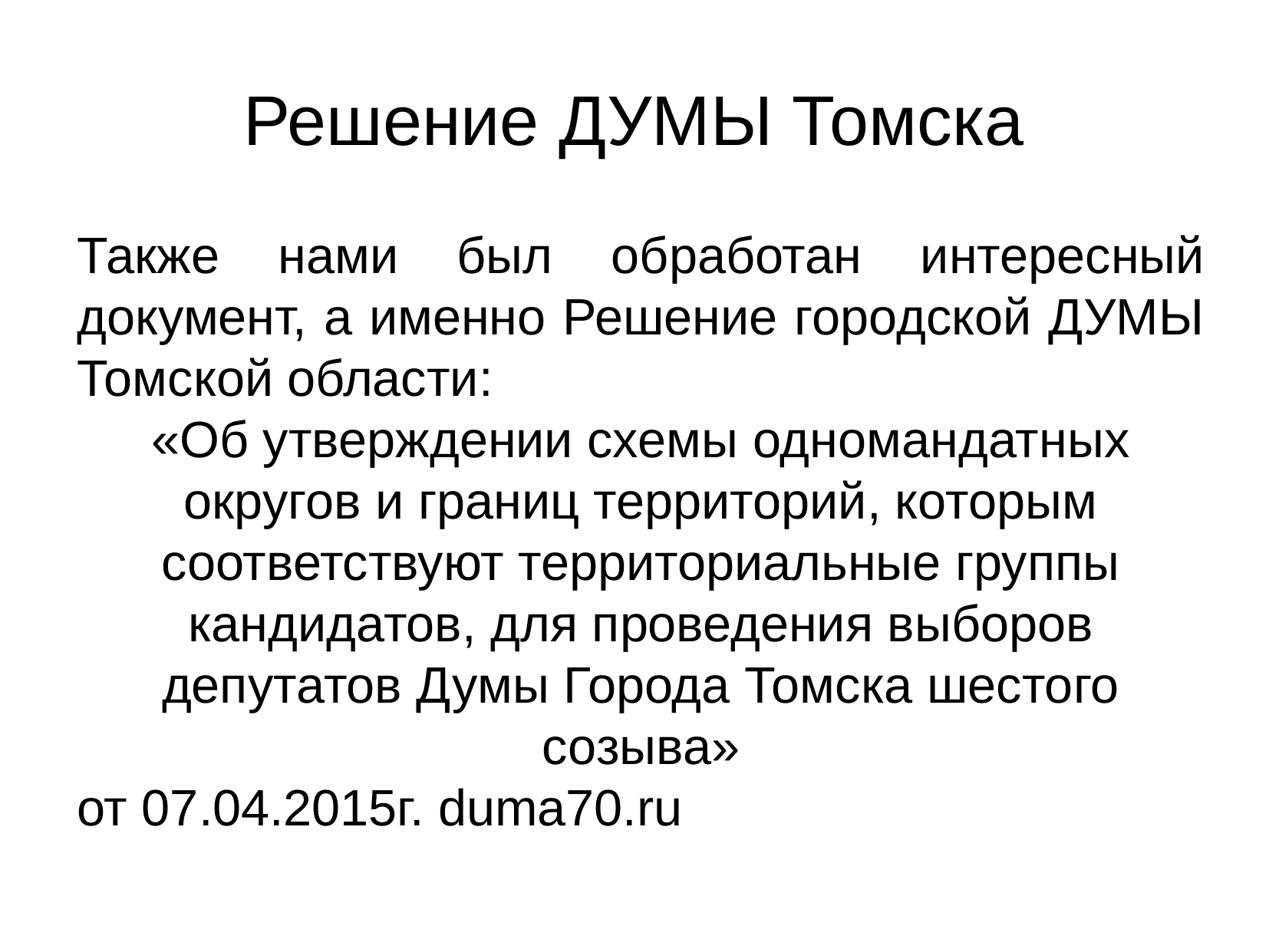

Решение ДУМЫ Томска
Также нами был обработан интересный документ, а именно Решение городской ДУМЫ Томской области:
«Об утверждении схемы одномандатных округов и границ территорий, которым соответствуют территориальные группы кандидатов, для проведения выборов депутатов Думы Города Томска шестого созыва»
от 07.04.2015г. duma70.ru